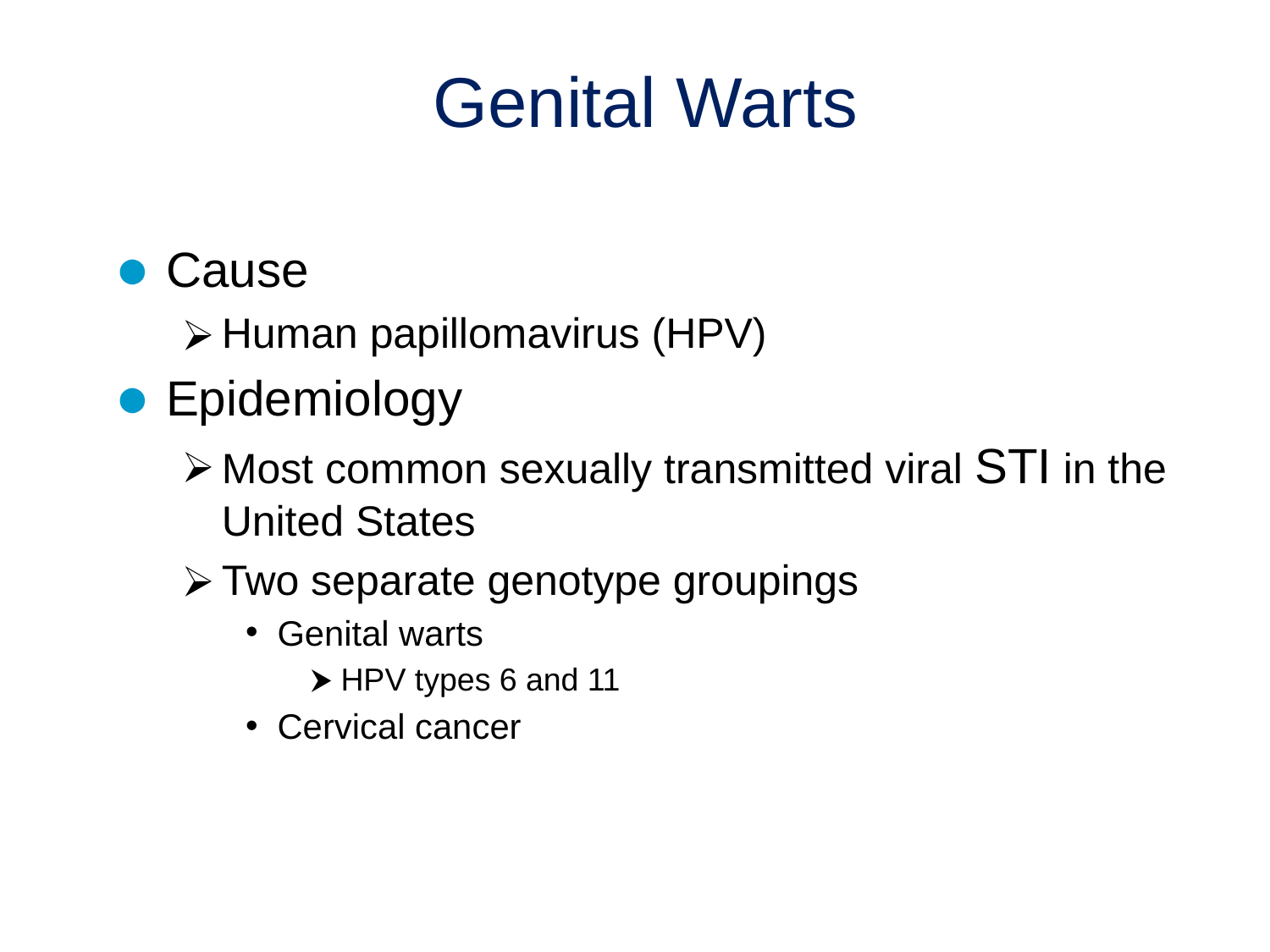

# Genital Warts
Cause
Human papillomavirus (HPV)
Epidemiology
Most common sexually transmitted viral STI in the United States
Two separate genotype groupings
Genital warts
HPV types 6 and 11
Cervical cancer